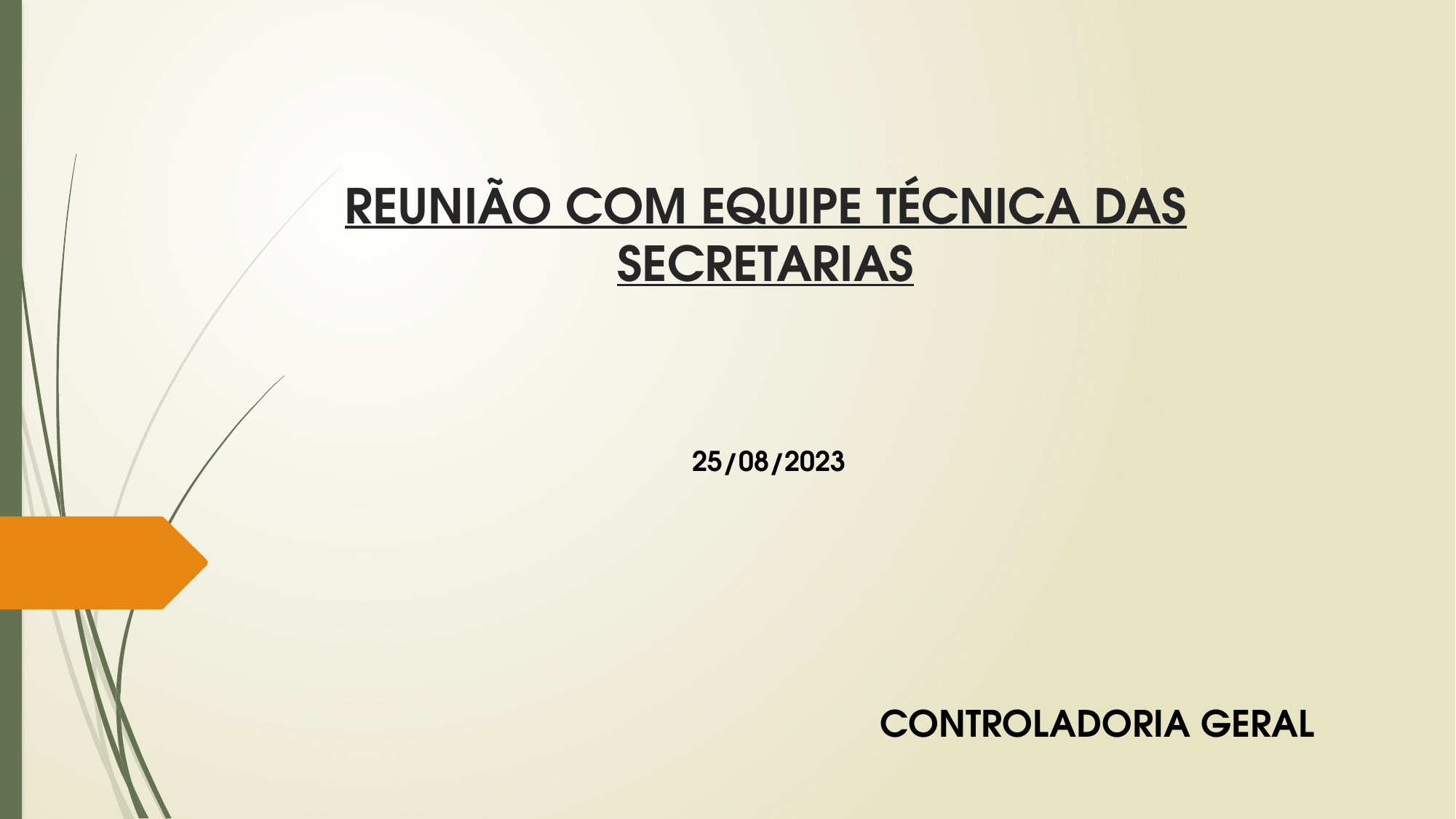

# REUNIÃO COM EQUIPE TÉCNICA DAS SECRETARIAS
25/08/2023
CONTROLADORIA GERAL